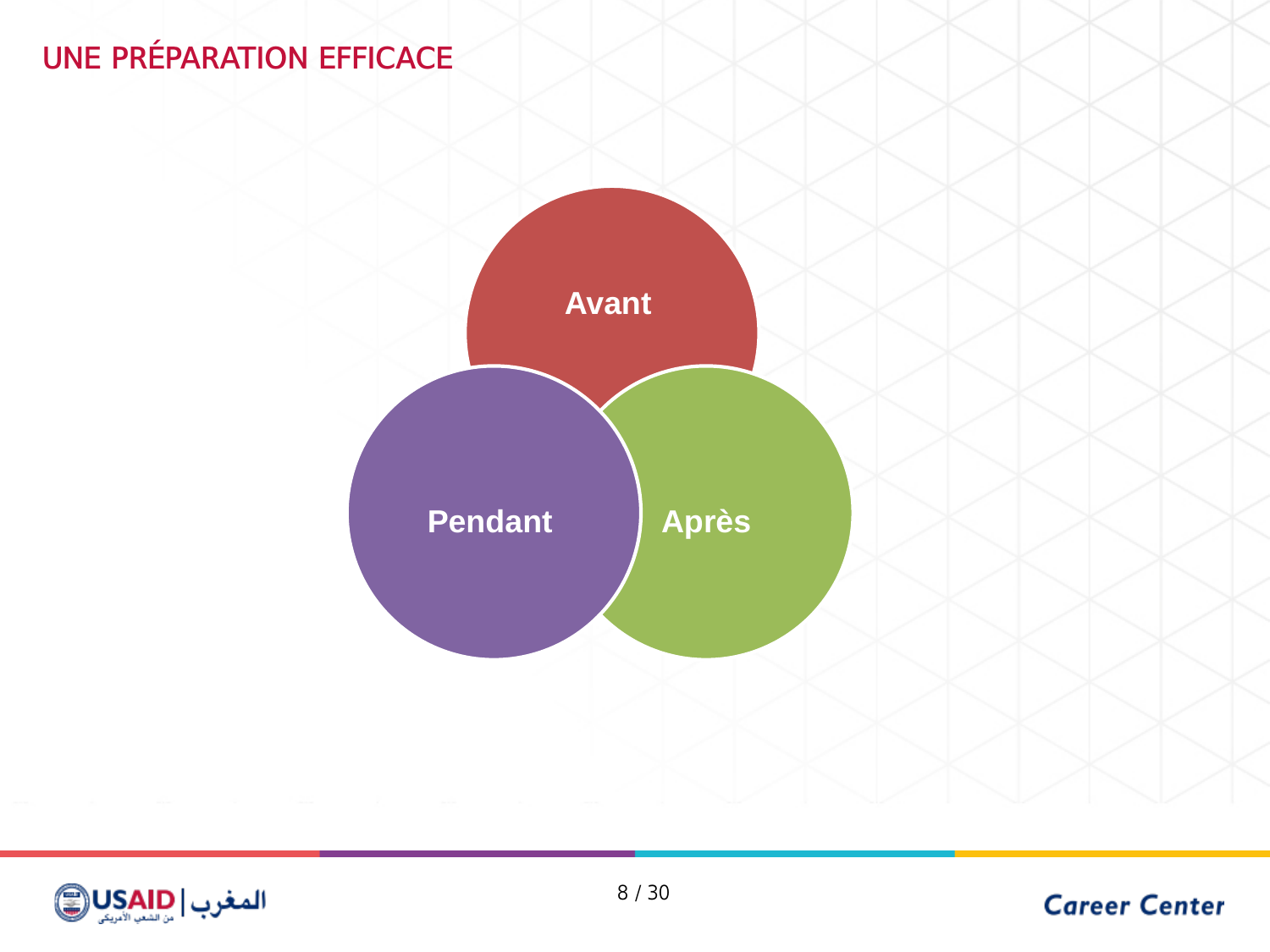

UNE PRÉPARATION EFFICACE
Avant
Après
Pendant
8 / 30